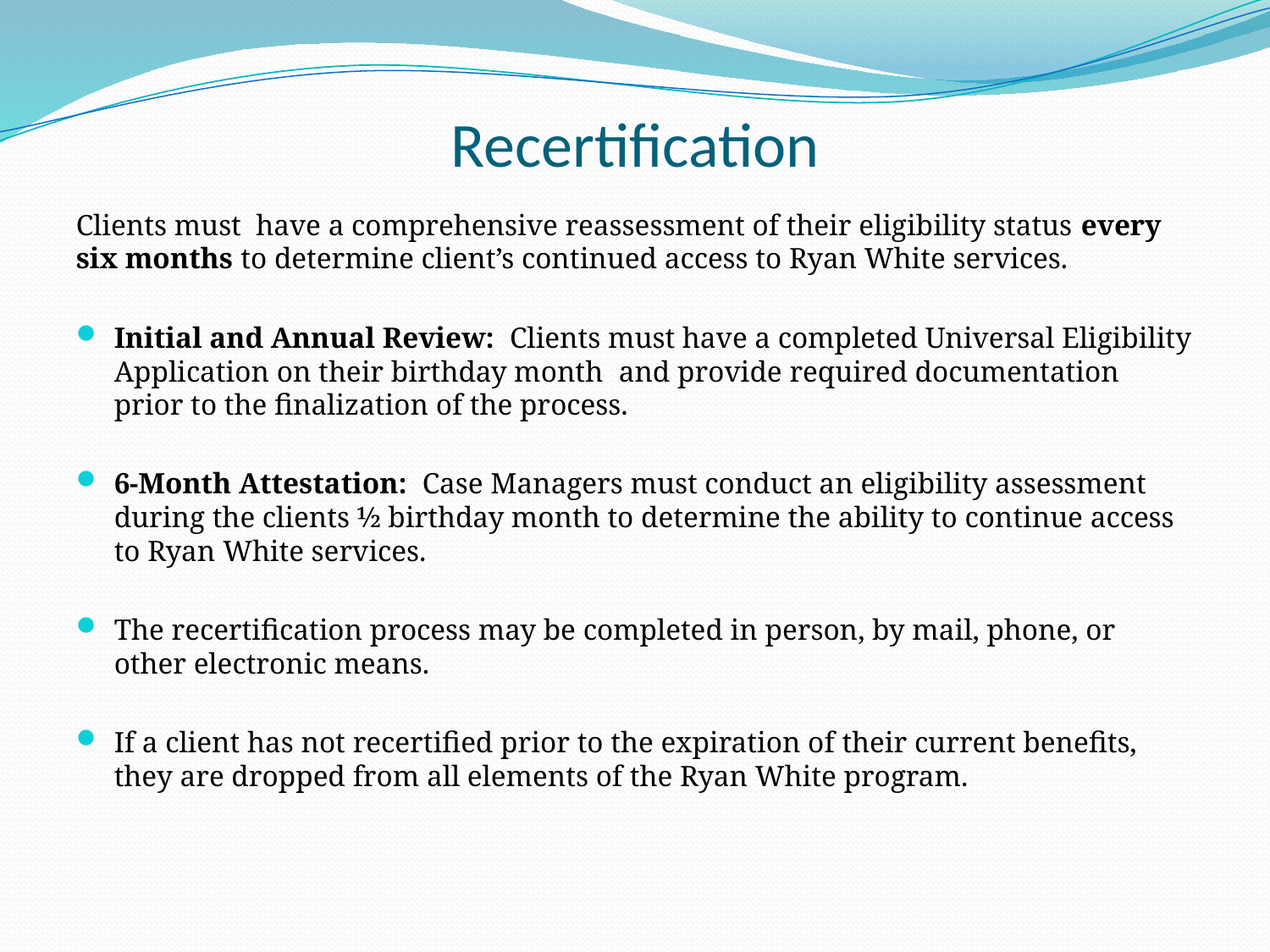

# Recertification
Clients must  have a comprehensive reassessment of their eligibility status every six months to determine client’s continued access to Ryan White services.

Initial and Annual Review:  Clients must have a completed Universal Eligibility Application on their birthday month  and provide required documentation prior to the finalization of the process.

6-Month Attestation:  Case Managers must conduct an eligibility assessment during the clients ½ birthday month to determine the ability to continue access to Ryan White services.

The recertification process may be completed in person, by mail, phone, or other electronic means.

If a client has not recertified prior to the expiration of their current benefits, they are dropped from all elements of the Ryan White program.